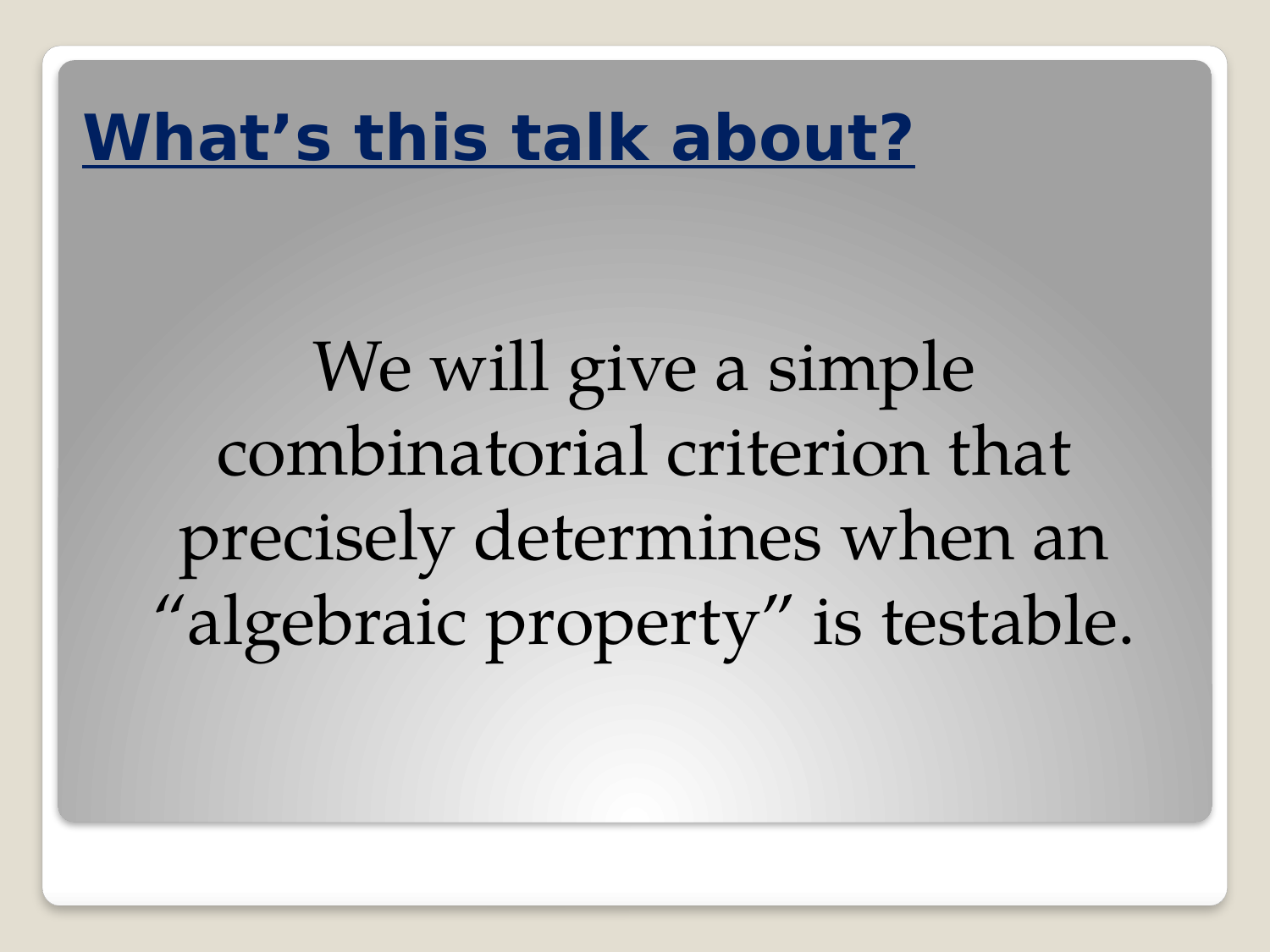

# What’s this talk about?
We will give a simple combinatorial criterion that precisely determines when an “algebraic property” is testable.